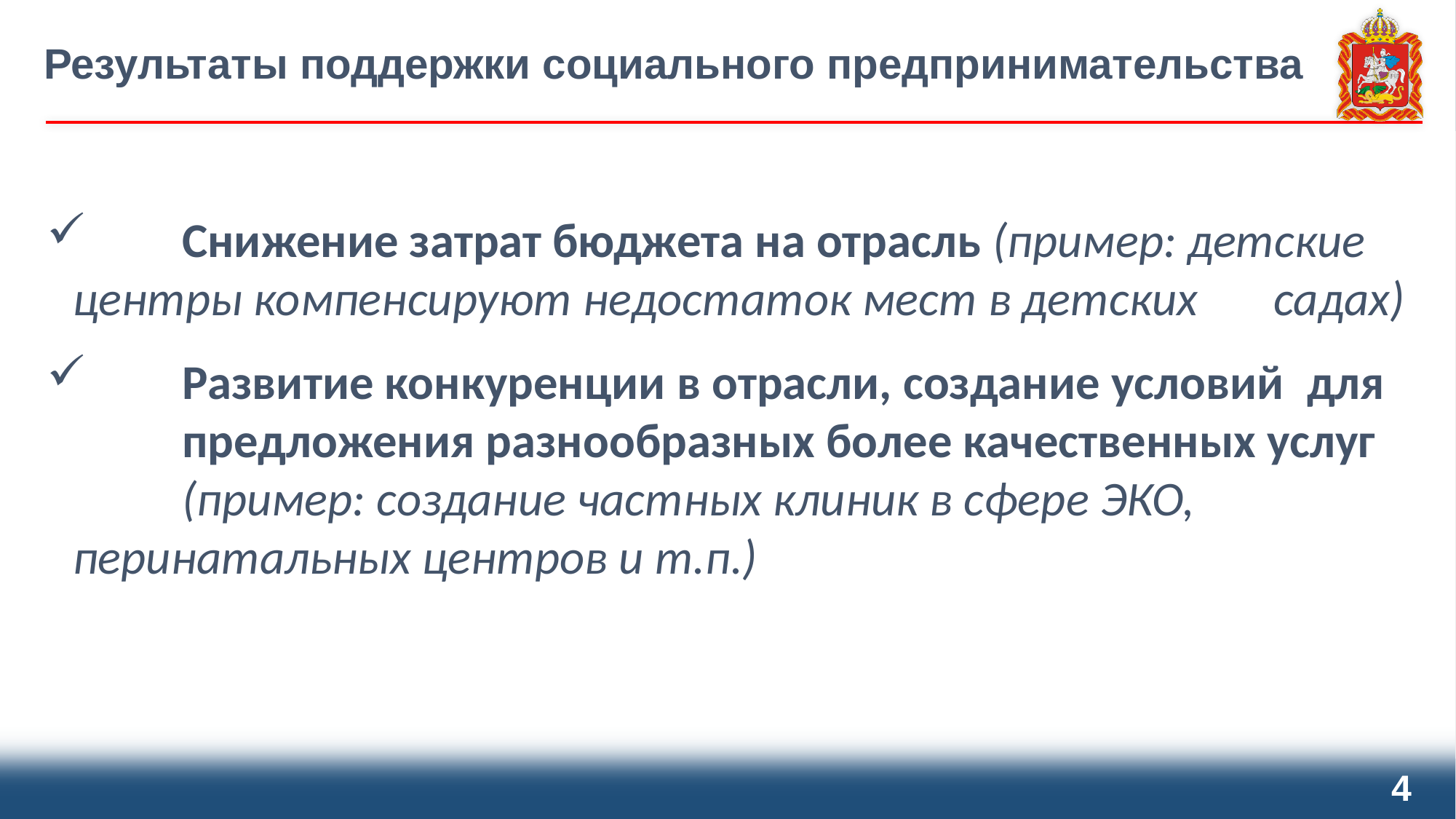

Результаты поддержки социального предпринимательства
 	Снижение затрат бюджета на отрасль (пример: детские 	центры компенсируют недостаток мест в детских 	садах)

  	Развитие конкуренции в отрасли, создание условий  для 	предложения разнообразных более качественных услуг  	(пример: создание частных клиник в сфере ЭКО, 	перинатальных центров и т.п.)
4